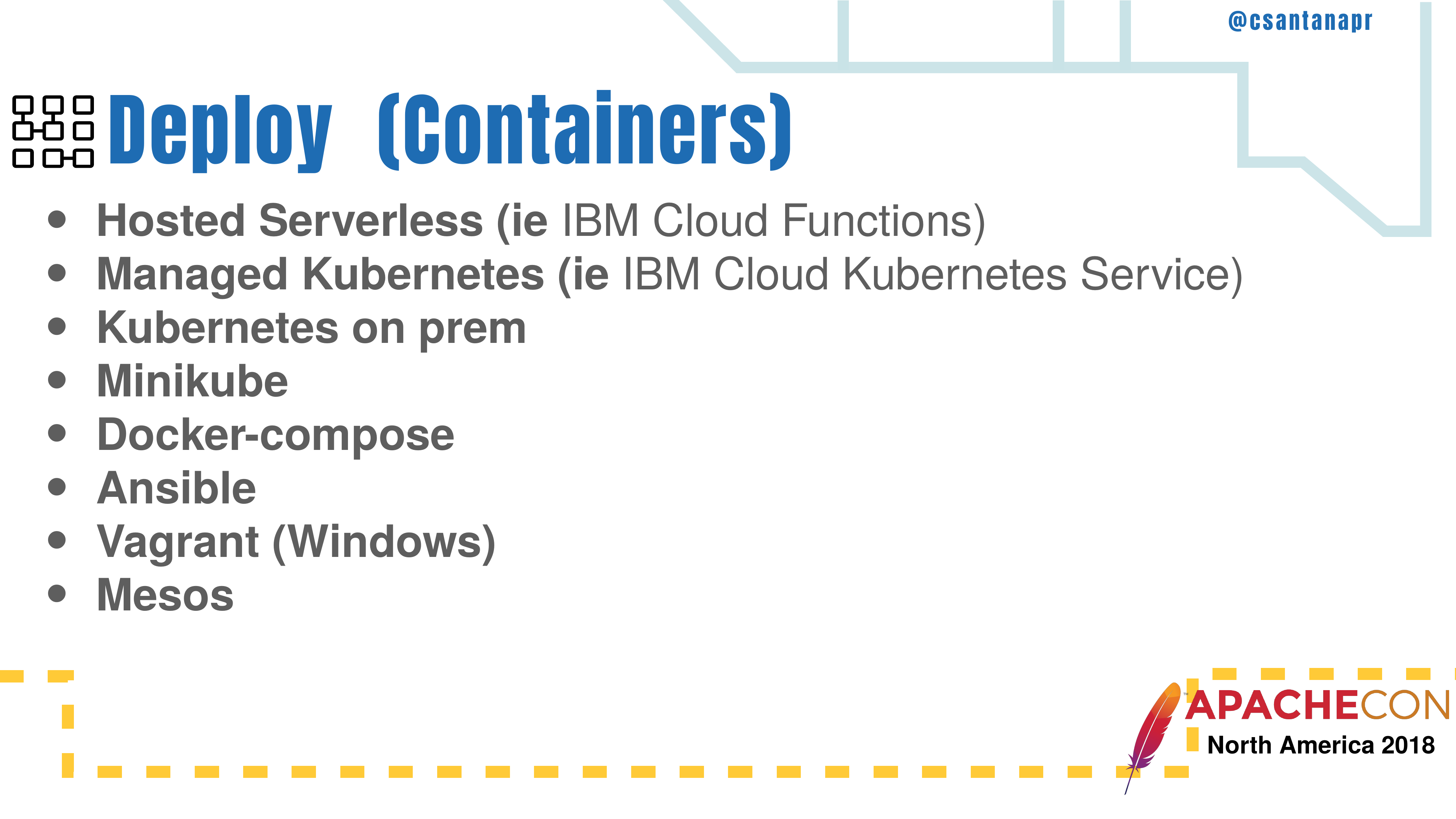

Deploy  (Containers)

Hosted Serverless (ie IBM Cloud Functions)
Managed Kubernetes (ie IBM Cloud Kubernetes Service)
Kubernetes on prem
Minikube
Docker-compose
Ansible
Vagrant (Windows)
Mesos